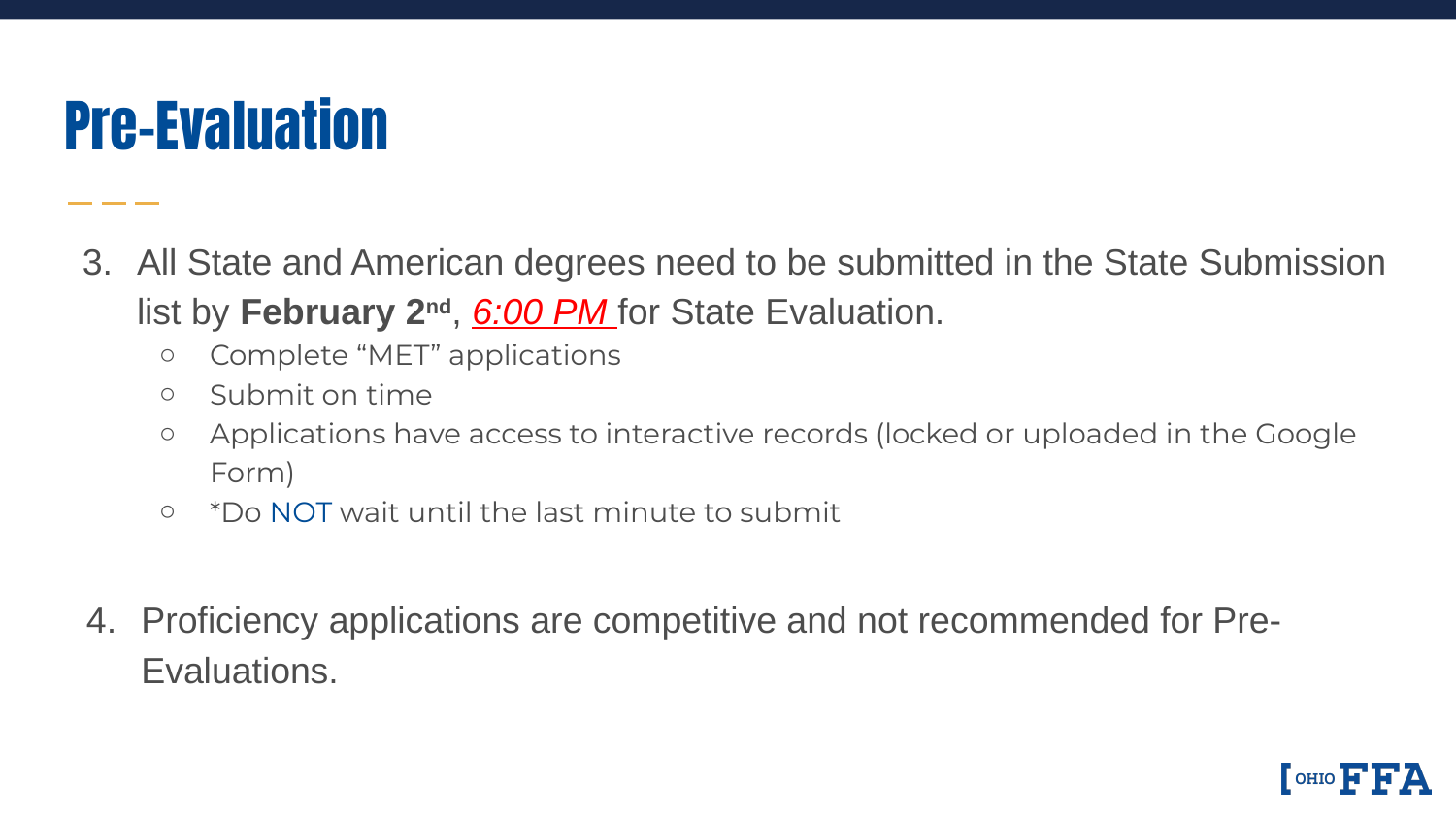

# Pre-Evaluation
All State and American degrees need to be submitted in the State Submission list by February 2nd, 6:00 PM for State Evaluation.
Complete “MET” applications
Submit on time
Applications have access to interactive records (locked or uploaded in the Google Form)
*Do NOT wait until the last minute to submit

Proficiency applications are competitive and not recommended for Pre-Evaluations.